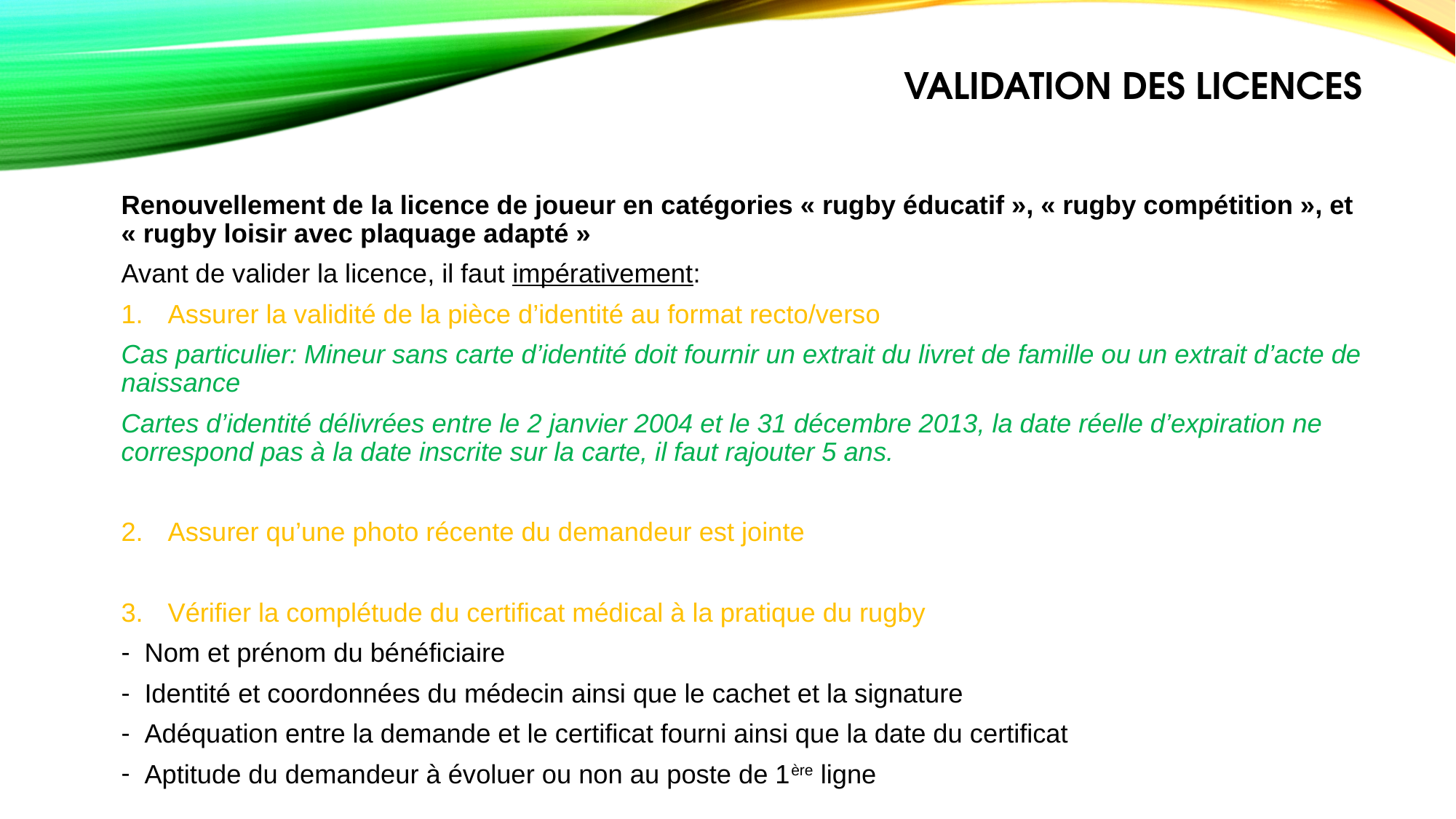

# Validation des licences

Renouvellement de la licence de joueur en catégories « rugby éducatif », « rugby compétition », et « rugby loisir avec plaquage adapté »
Avant de valider la licence, il faut impérativement:
Assurer la validité de la pièce d’identité au format recto/verso
Cas particulier: Mineur sans carte d’identité doit fournir un extrait du livret de famille ou un extrait d’acte de naissance
Cartes d’identité délivrées entre le 2 janvier 2004 et le 31 décembre 2013, la date réelle d’expiration ne correspond pas à la date inscrite sur la carte, il faut rajouter 5 ans.

Assurer qu’une photo récente du demandeur est jointe

Vérifier la complétude du certificat médical à la pratique du rugby
Nom et prénom du bénéficiaire
Identité et coordonnées du médecin ainsi que le cachet et la signature
Adéquation entre la demande et le certificat fourni ainsi que la date du certificat
Aptitude du demandeur à évoluer ou non au poste de 1ère ligne